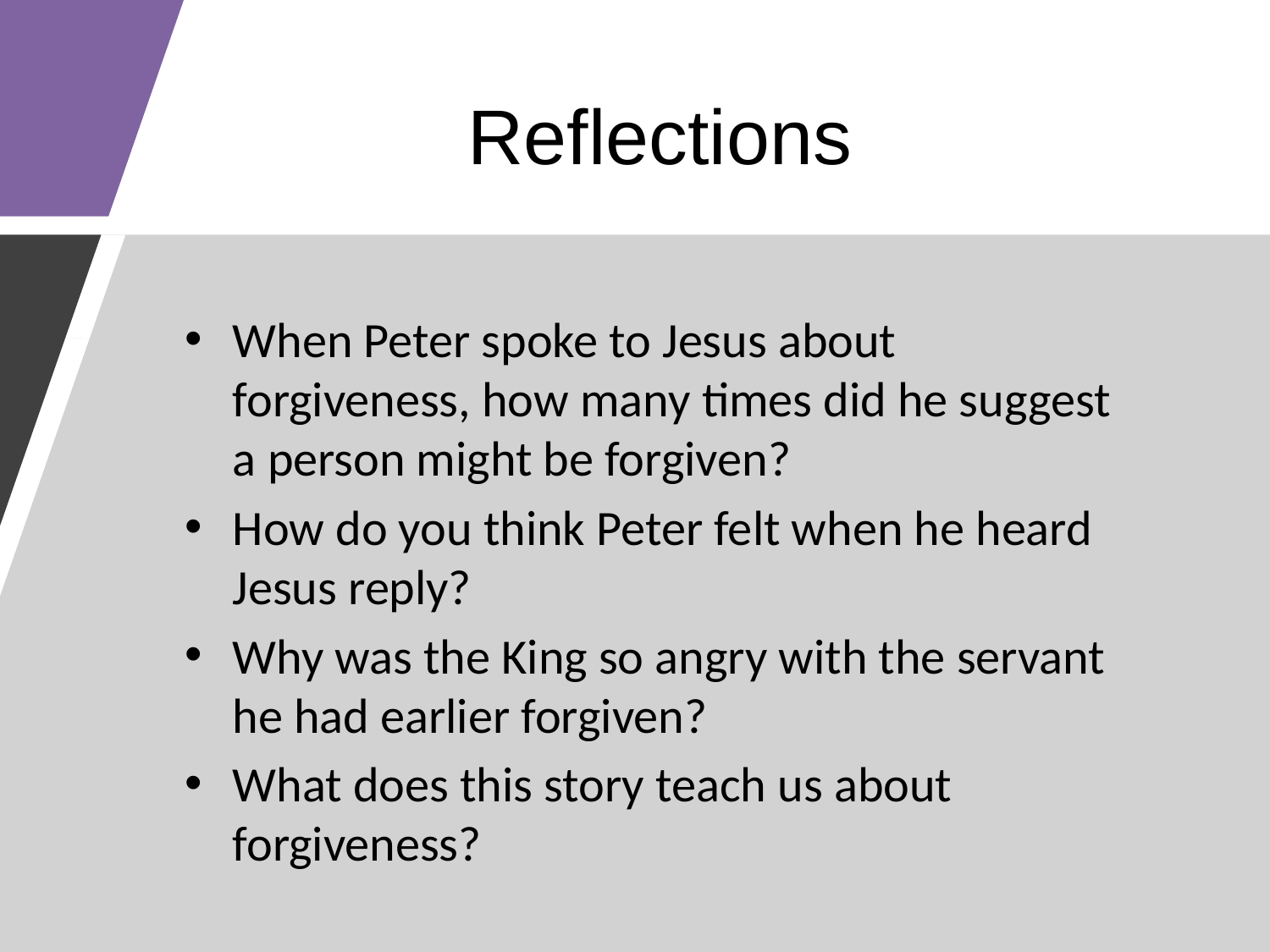

# Reflections

When Peter spoke to Jesus about forgiveness, how many times did he suggest a person might be forgiven?
How do you think Peter felt when he heard Jesus reply?
Why was the King so angry with the servant he had earlier forgiven?
What does this story teach us about forgiveness?